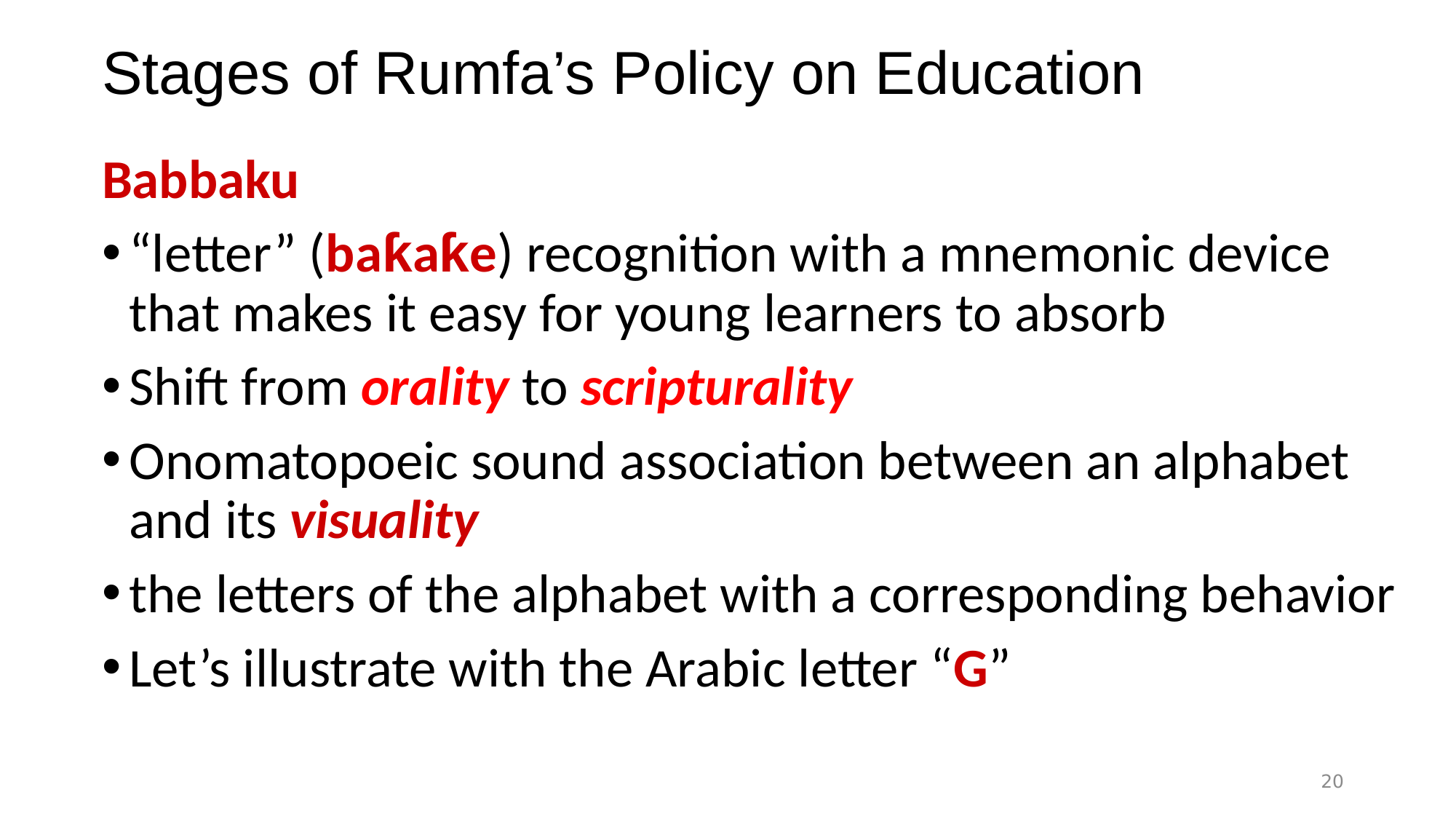

# Stages of Rumfa’s Policy on Education
Babbaku
“letter” (baƙaƙe) recognition with a mnemonic device that makes it easy for young learners to absorb
Shift from orality to scripturality
Onomatopoeic sound association between an alphabet and its visuality
the letters of the alphabet with a corresponding behavior
Let’s illustrate with the Arabic letter “G”

20